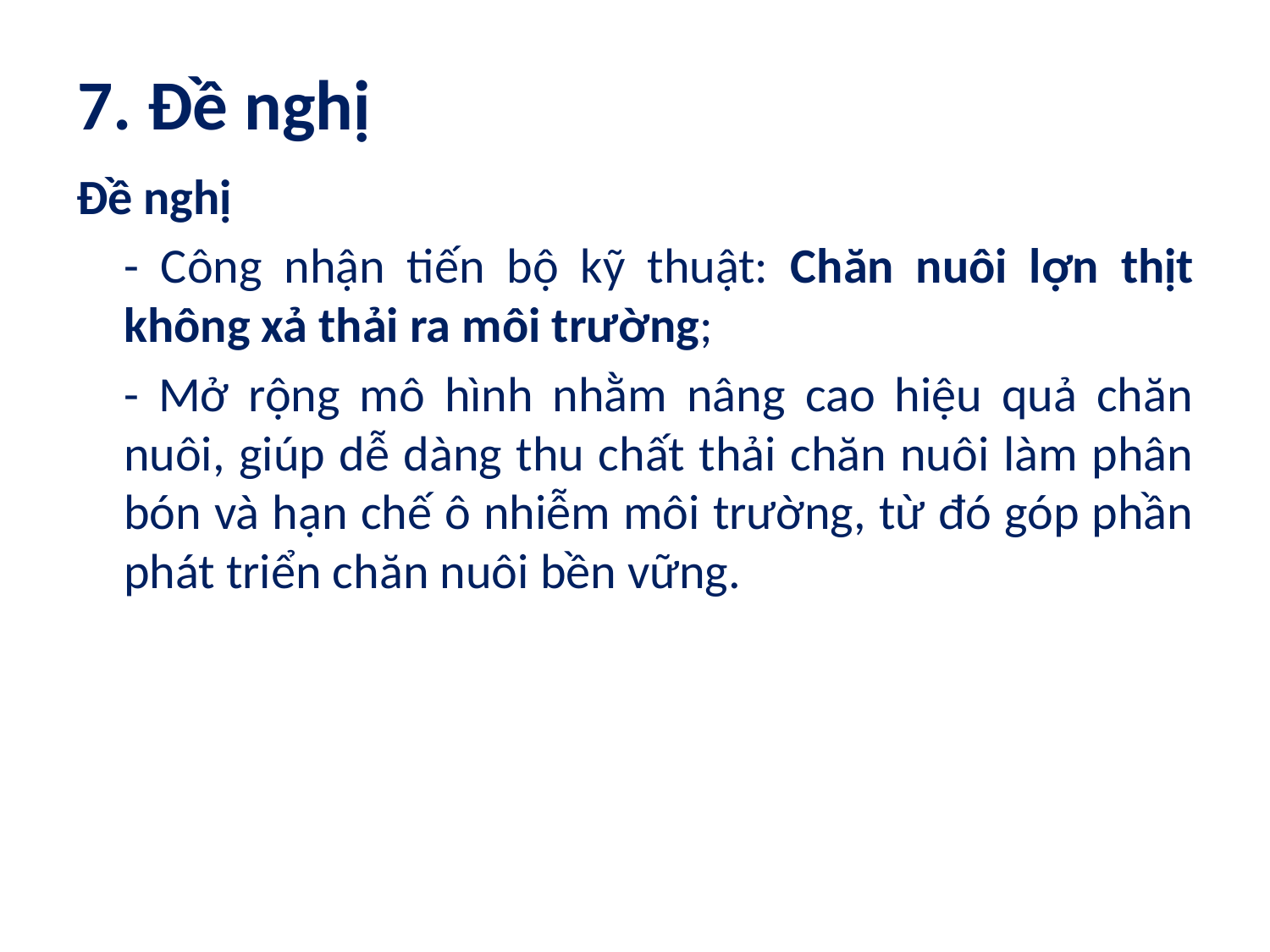

7. Đề nghị
Đề nghị
	- Công nhận tiến bộ kỹ thuật: Chăn nuôi lợn thịt không xả thải ra môi trường;
	- Mở rộng mô hình nhằm nâng cao hiệu quả chăn nuôi, giúp dễ dàng thu chất thải chăn nuôi làm phân bón và hạn chế ô nhiễm môi trường, từ đó góp phần phát triển chăn nuôi bền vững.